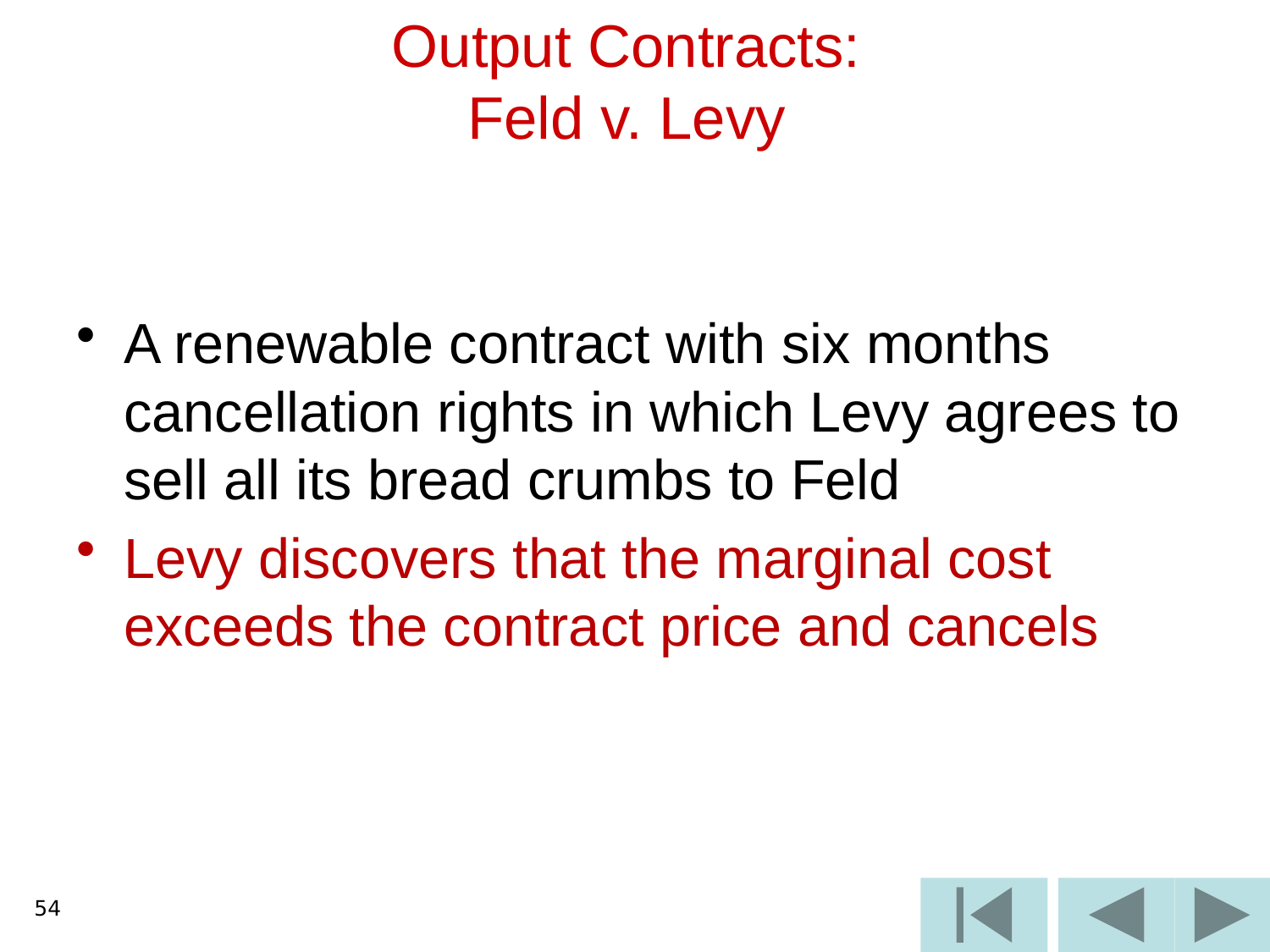

# Output Contracts: Feld v. Levy

A renewable contract with six months cancellation rights in which Levy agrees to sell all its bread crumbs to Feld
Levy discovers that the marginal cost exceeds the contract price and cancels

54